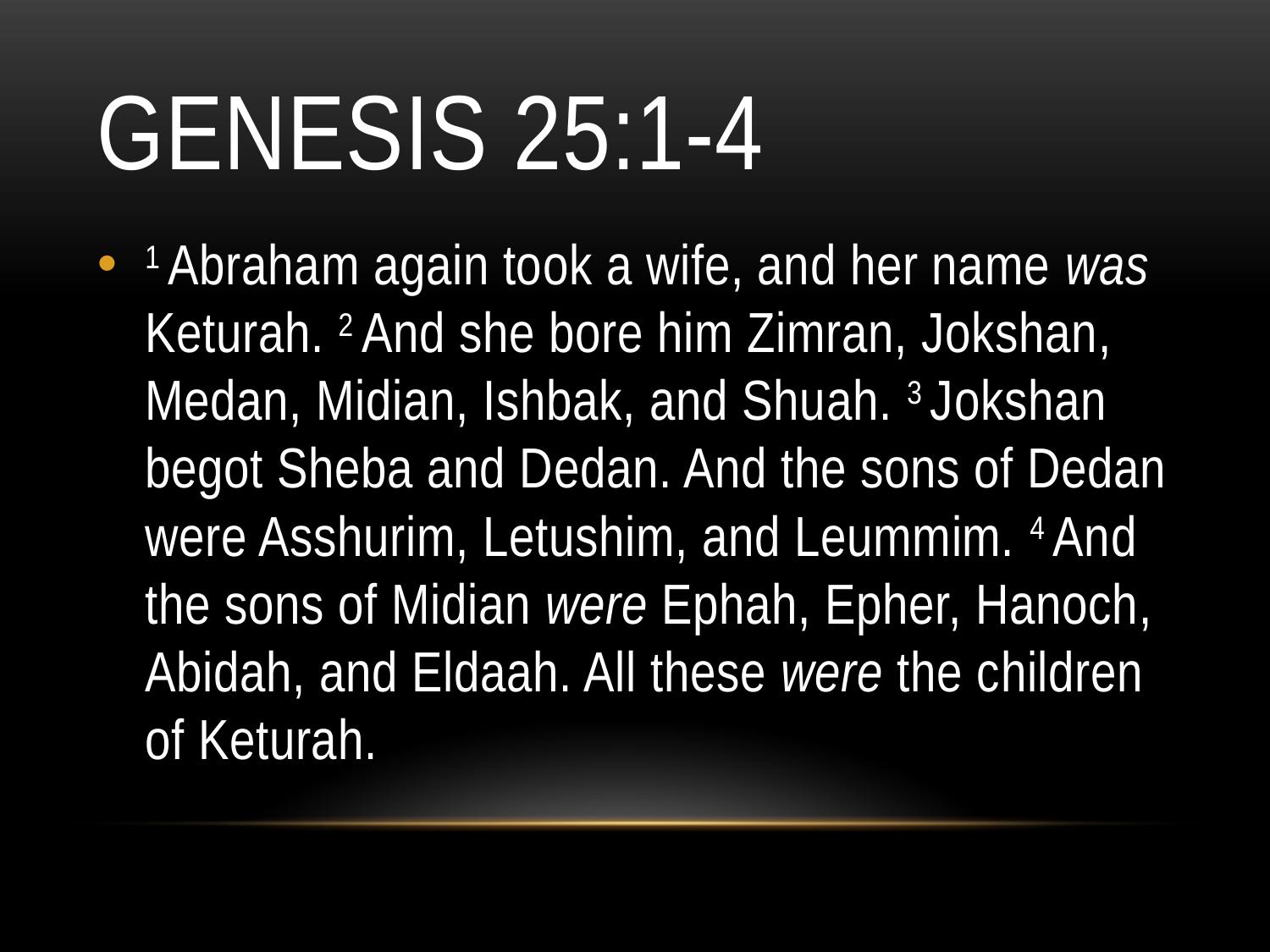

# Genesis 25:1-4
1 Abraham again took a wife, and her name was Keturah. 2 And she bore him Zimran, Jokshan, Medan, Midian, Ishbak, and Shuah. 3 Jokshan begot Sheba and Dedan. And the sons of Dedan were Asshurim, Letushim, and Leummim. 4 And the sons of Midian were Ephah, Epher, Hanoch, Abidah, and Eldaah. All these were the children of Keturah.